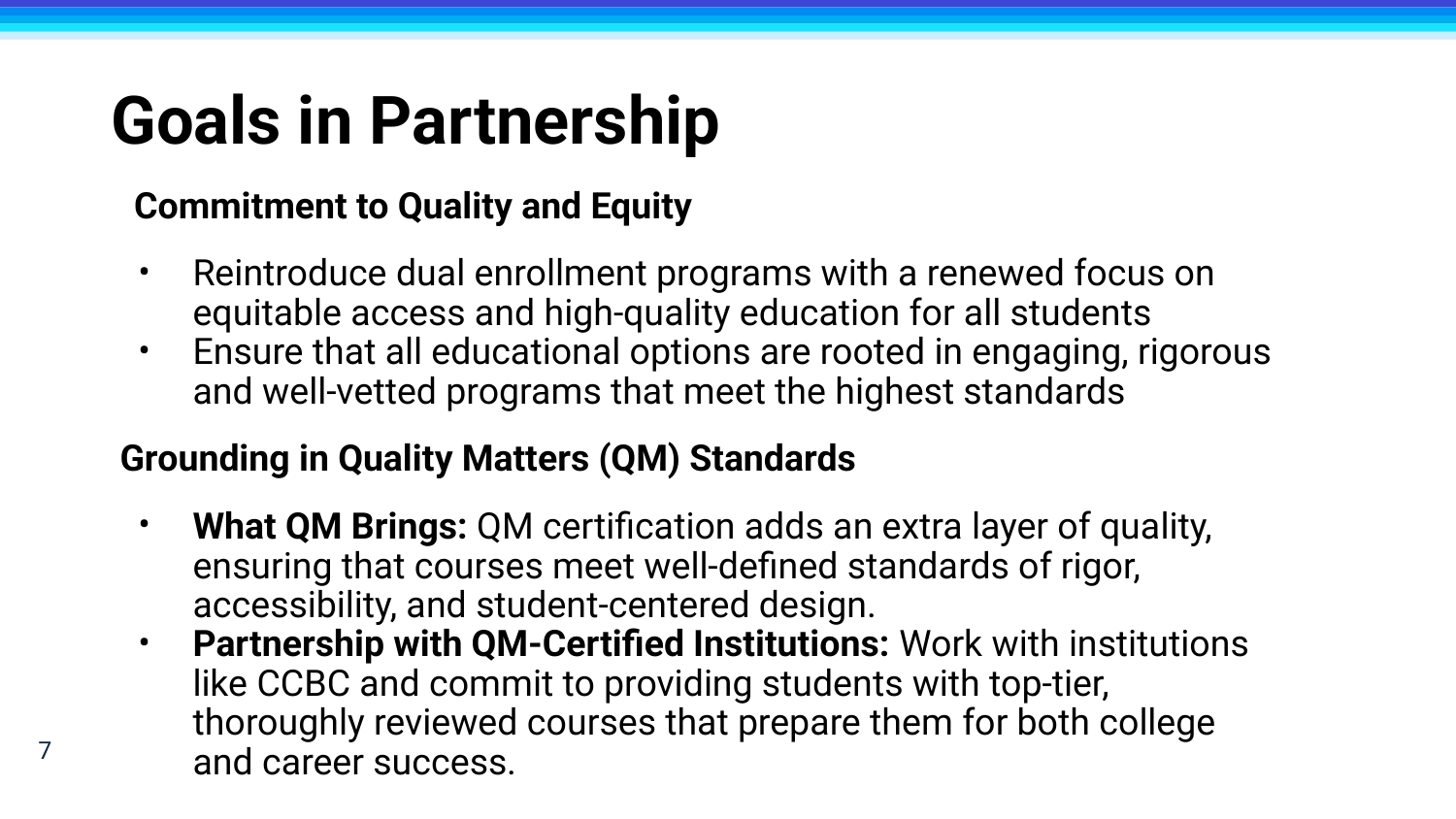

# Goals in Partnership
Commitment to Quality and Equity
Reintroduce dual enrollment programs with a renewed focus on equitable access and high-quality education for all students
Ensure that all educational options are rooted in engaging, rigorous and well-vetted programs that meet the highest standards
Grounding in Quality Matters (QM) Standards
What QM Brings: QM certification adds an extra layer of quality, ensuring that courses meet well-defined standards of rigor, accessibility, and student-centered design.
Partnership with QM-Certified Institutions: Work with institutions like CCBC and commit to providing students with top-tier, thoroughly reviewed courses that prepare them for both college and career success.
7